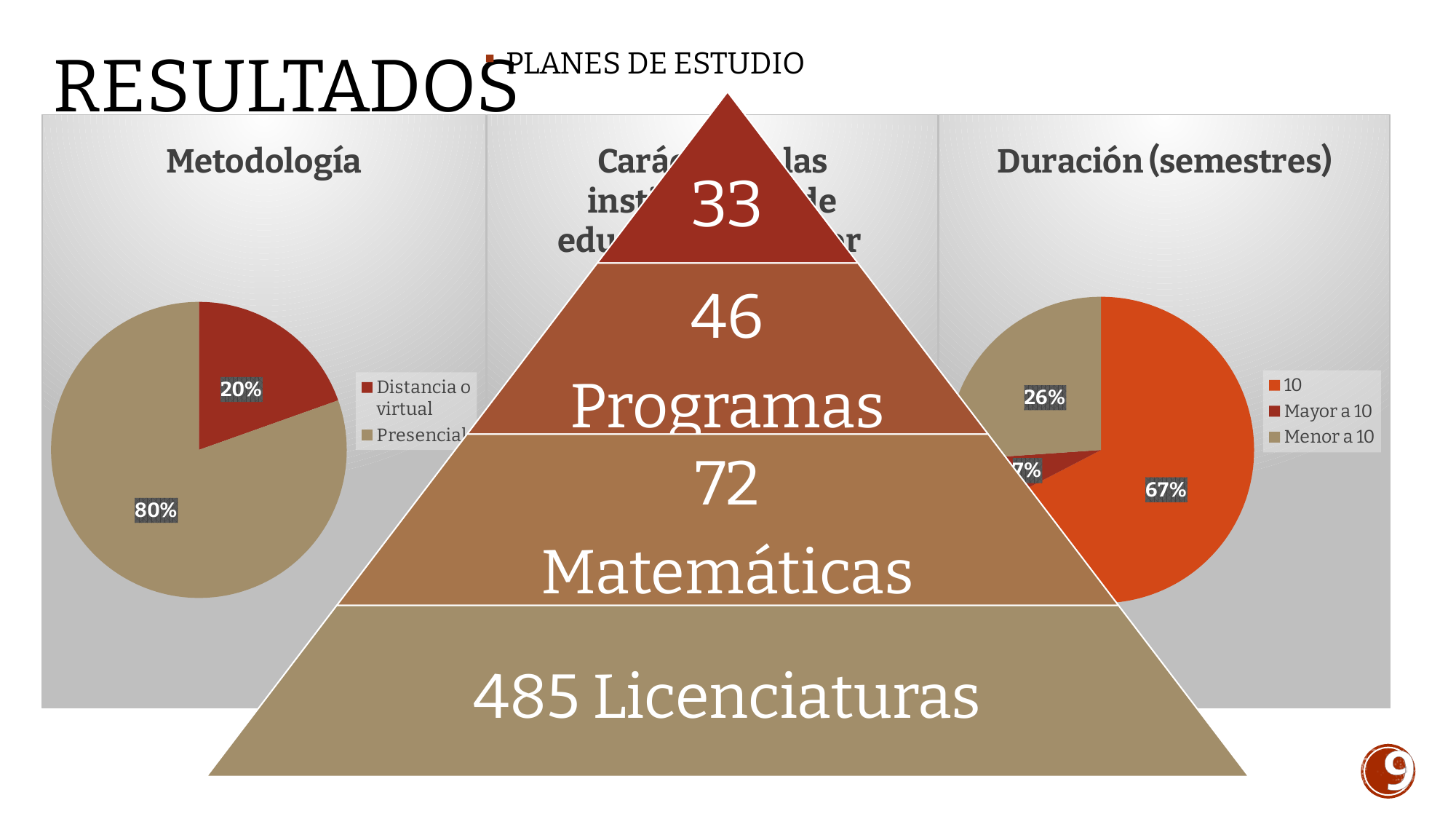

PLANES DE ESTUDIO
# resultados
33
46
Programas
72
Matemáticas
485 Licenciaturas

### Chart: Metodología

| Category |  |
|---|---|
| Metodología | None |
| Distancia o virtual | 9.0 |
| Presencial | 37.0 |

### Chart: Carácter de las instituciones de educación superior

| Category |  |
|---|---|
| Privadas | 16.0 |
| Publicas | 30.0 |

### Chart: Duración (semestres)

| Category |  |
|---|---|
| 10 | 31.0 |
| Mayor a 10 | 3.0 |
| Menor a 10 | 12.0 |
9